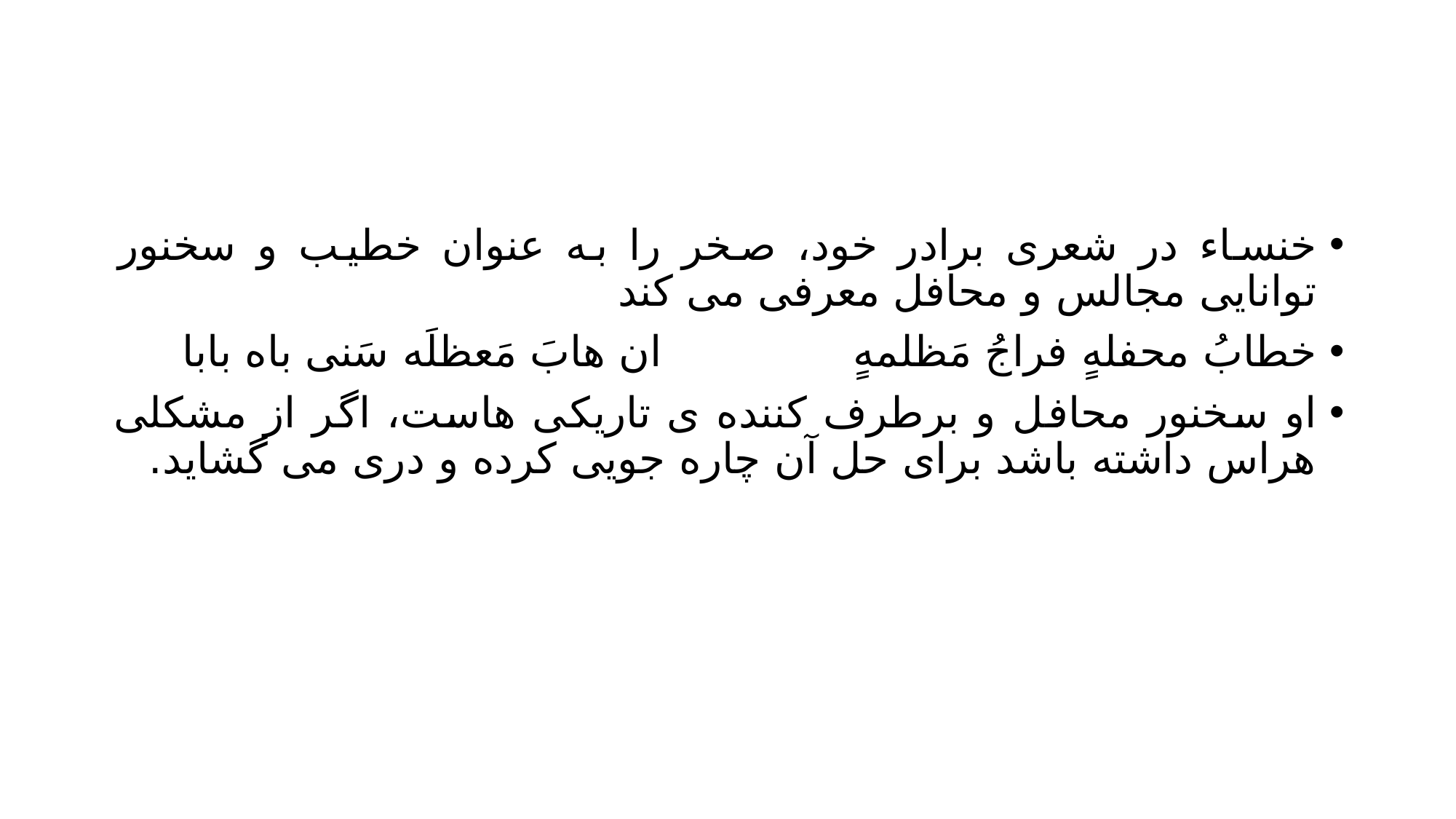

#
خنساء در شعری برادر خود، صخر را به عنوان خطیب و سخنور توانایی مجالس و محافل معرفی می کند
خطابُ محفلهٍ فراجُ مَظلمهٍ			ان هابَ مَعظلَه سَنی باه بابا
او سخنور محافل و برطرف کننده ی تاریکی هاست، اگر از مشکلی هراس داشته باشد برای حل آن چاره جویی کرده و دری می گشاید.